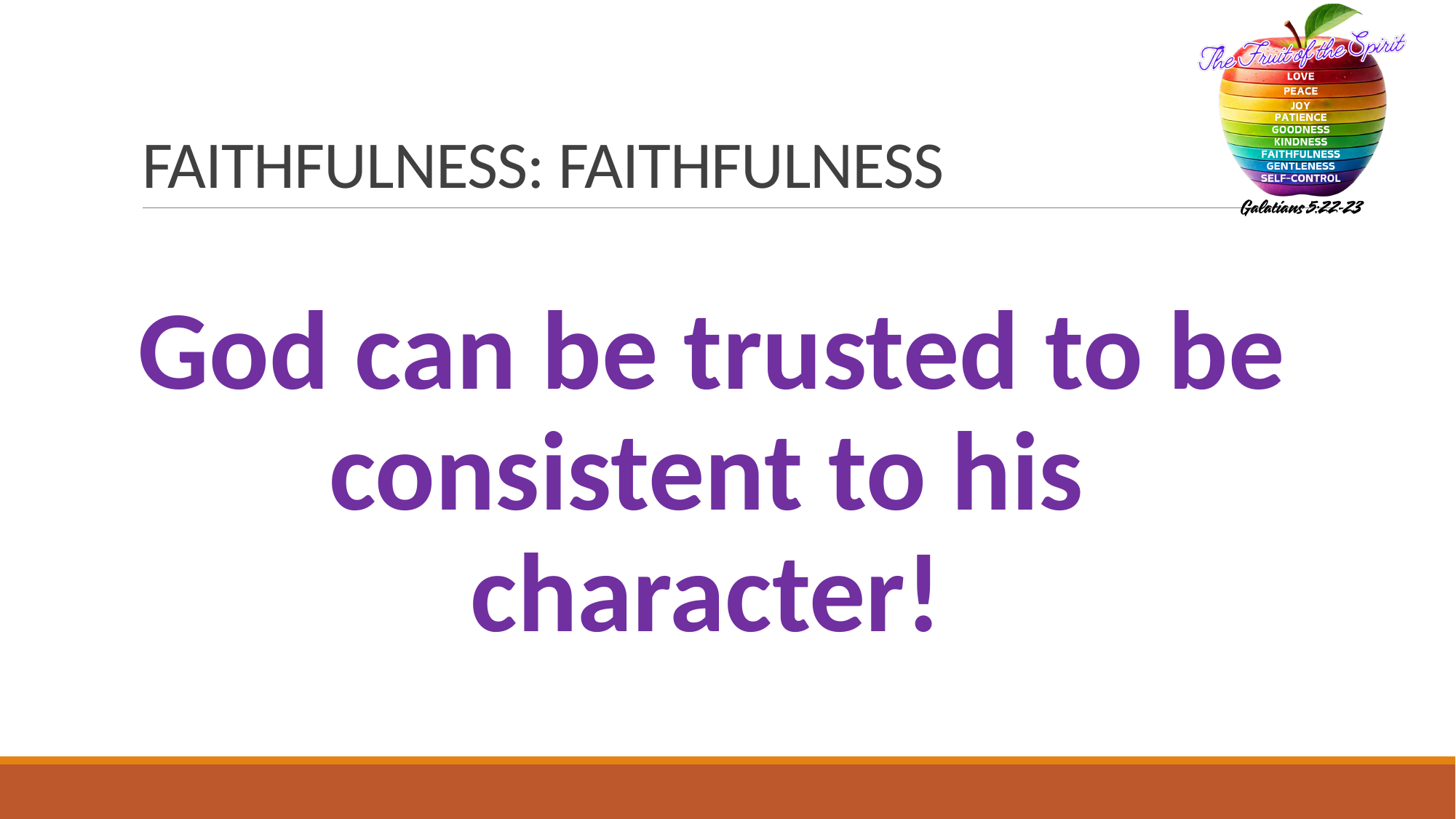

# FAITHFULNESS: FAITHFULNESS

God can be trusted to be consistent to his character!